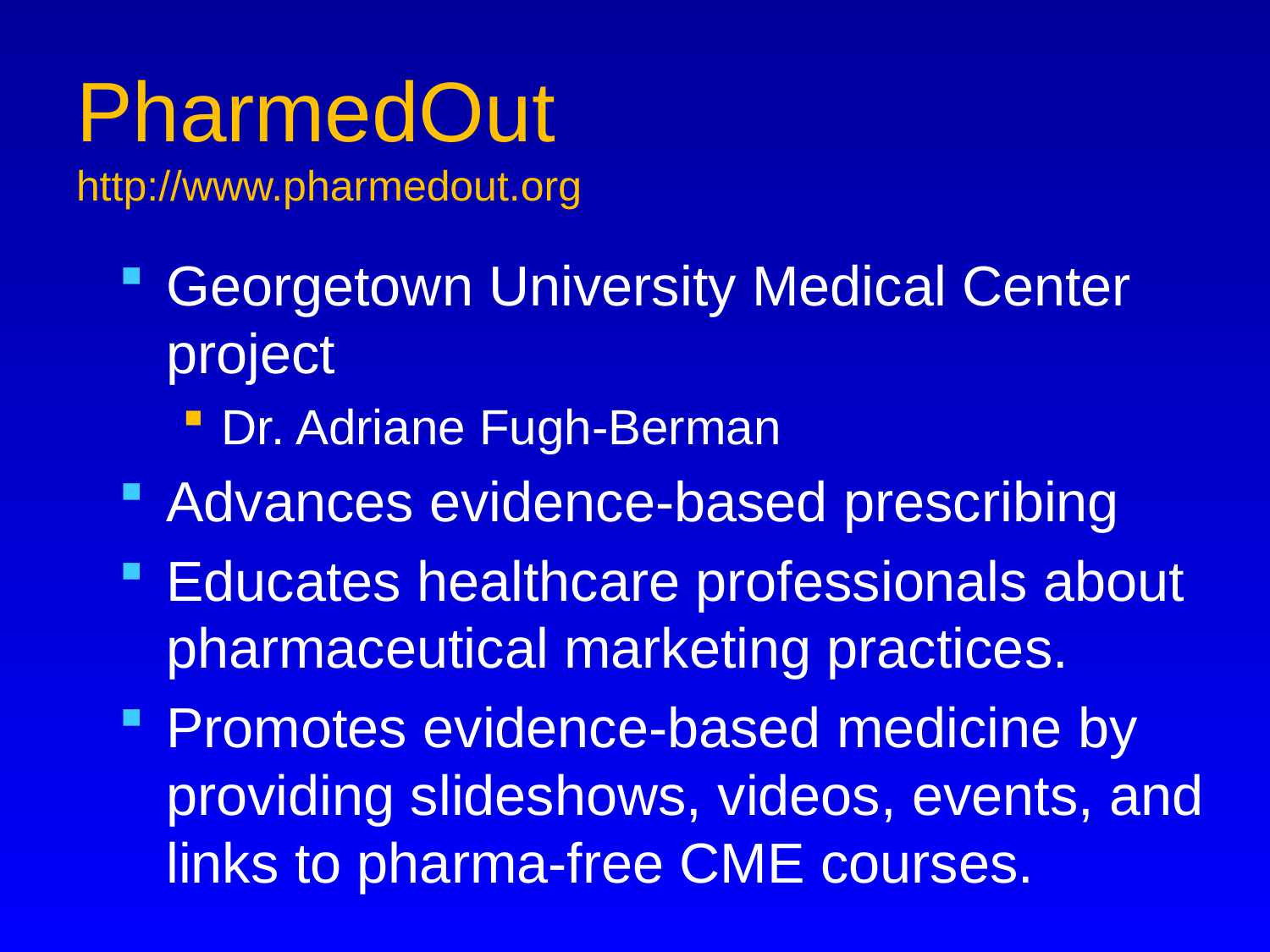

# PharmedOut http://www.pharmedout.org
Georgetown University Medical Center project
Dr. Adriane Fugh-Berman
Advances evidence-based prescribing
Educates healthcare professionals about pharmaceutical marketing practices.
Promotes evidence-based medicine by providing slideshows, videos, events, and links to pharma-free CME courses.